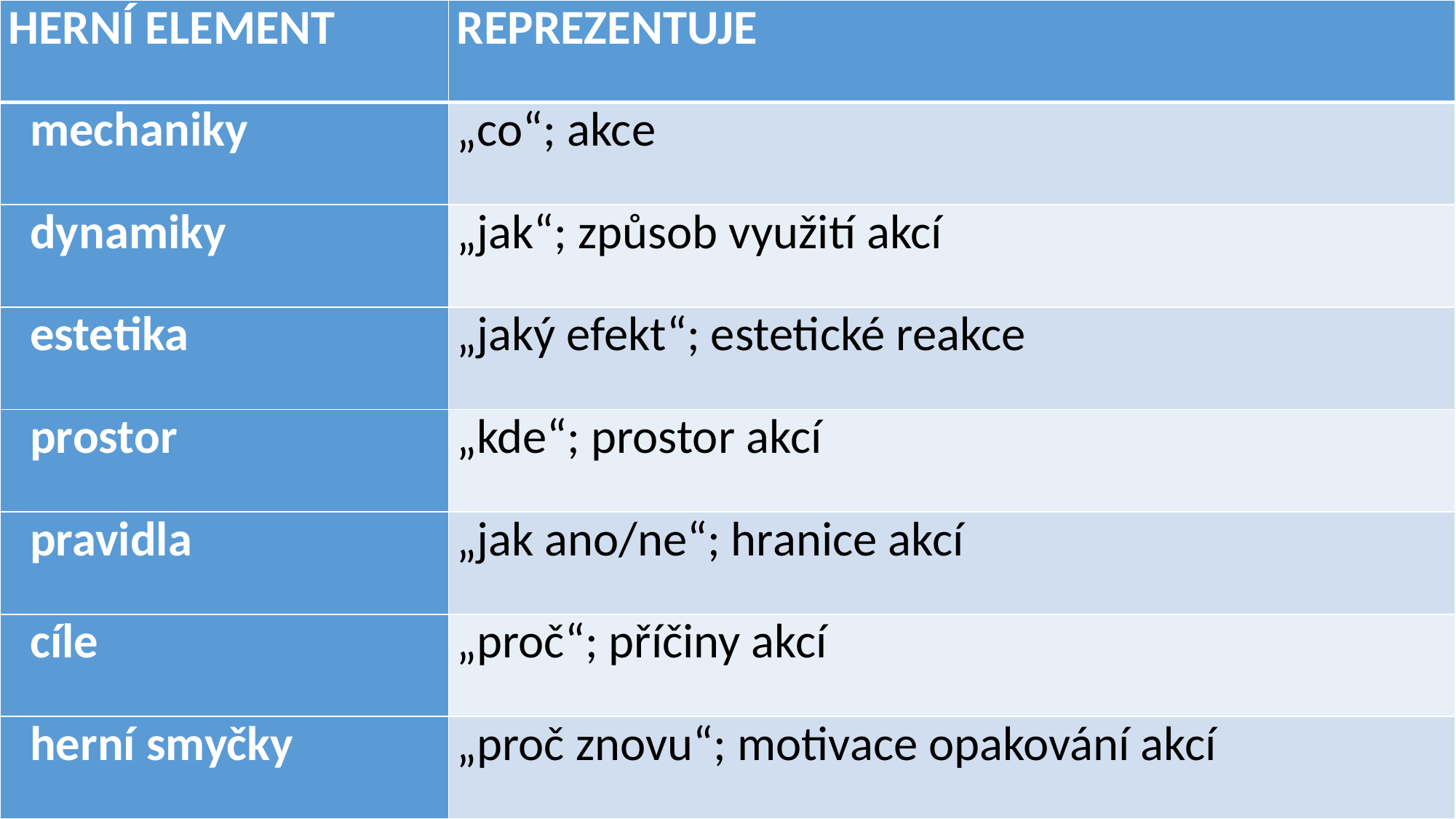

| HERNÍ ELEMENT | REPREZENTUJE |
| --- | --- |
| mechaniky | „co“; akce |
| dynamiky | „jak“; způsob využití akcí |
| estetika | „jaký efekt“; estetické reakce |
| prostor | „kde“; prostor akcí |
| pravidla | „jak ano/ne“; hranice akcí |
| cíle | „proč“; příčiny akcí |
| herní smyčky | „proč znovu“; motivace opakování akcí |
#